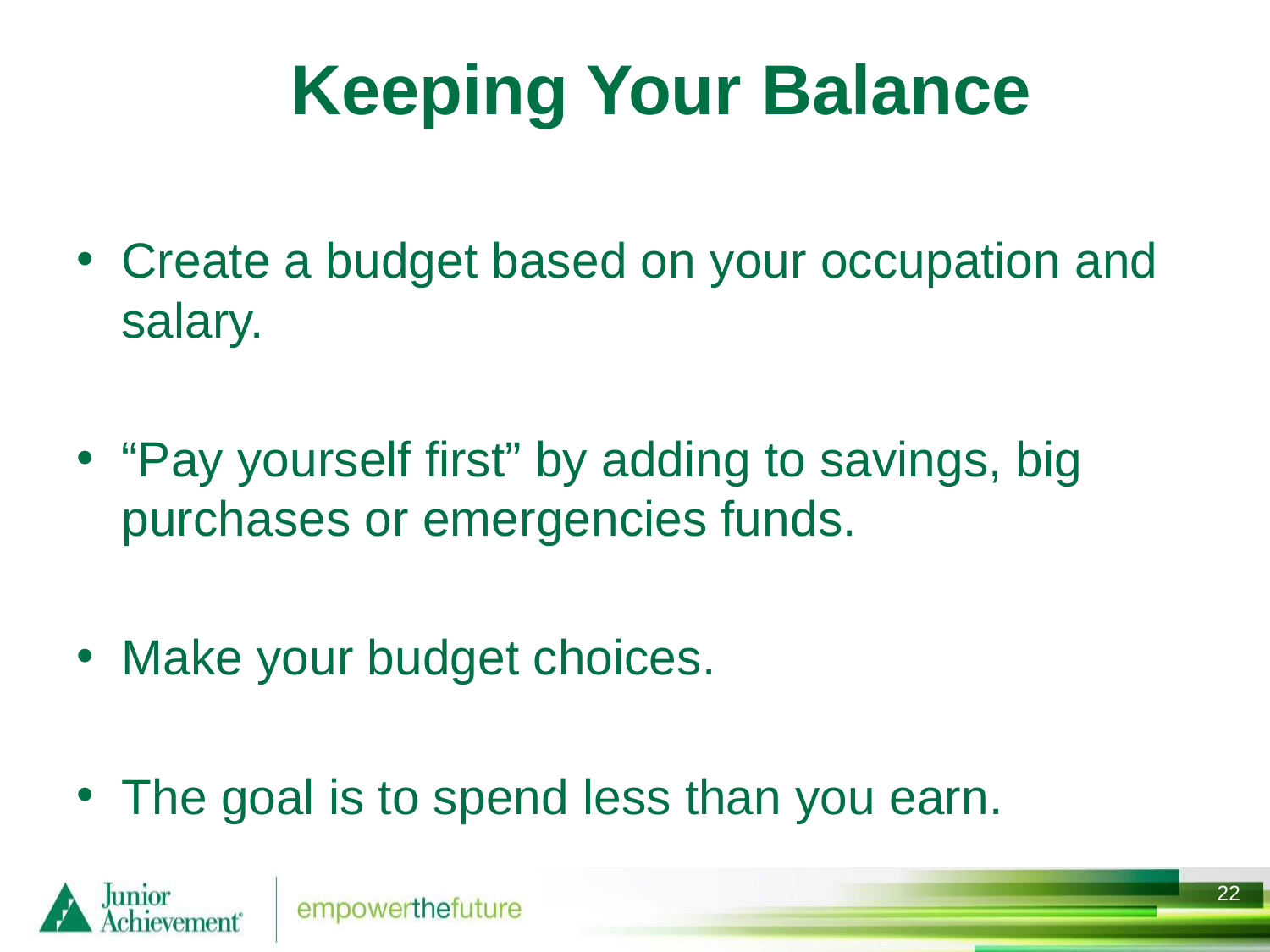

Keeping Your Balance
Create a budget based on your occupation and salary.

“Pay yourself first” by adding to savings, big purchases or emergencies funds.

Make your budget choices.

The goal is to spend less than you earn.

22